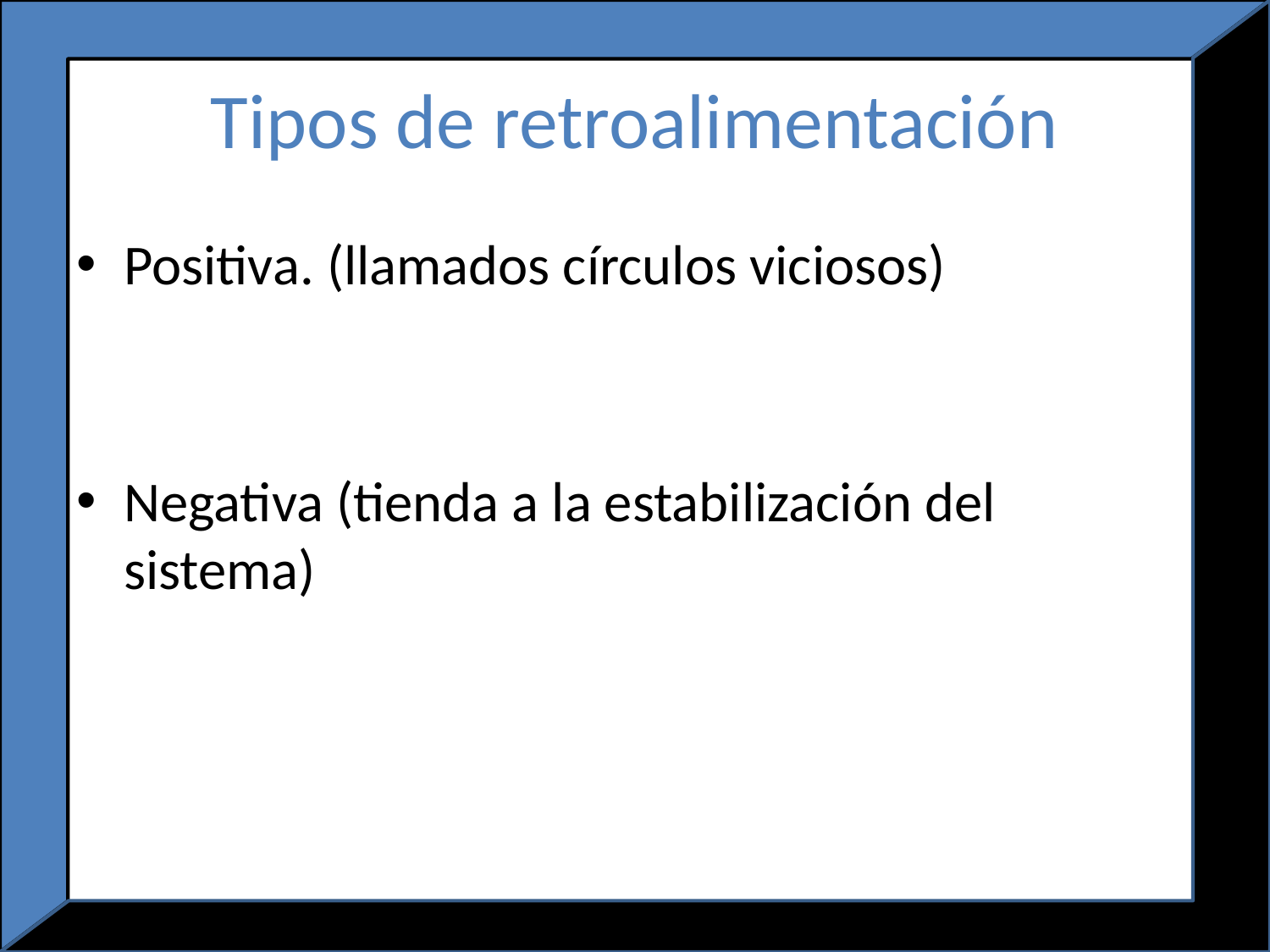

# Tipos de retroalimentación
Positiva. (llamados círculos viciosos)

Negativa (tienda a la estabilización del sistema)